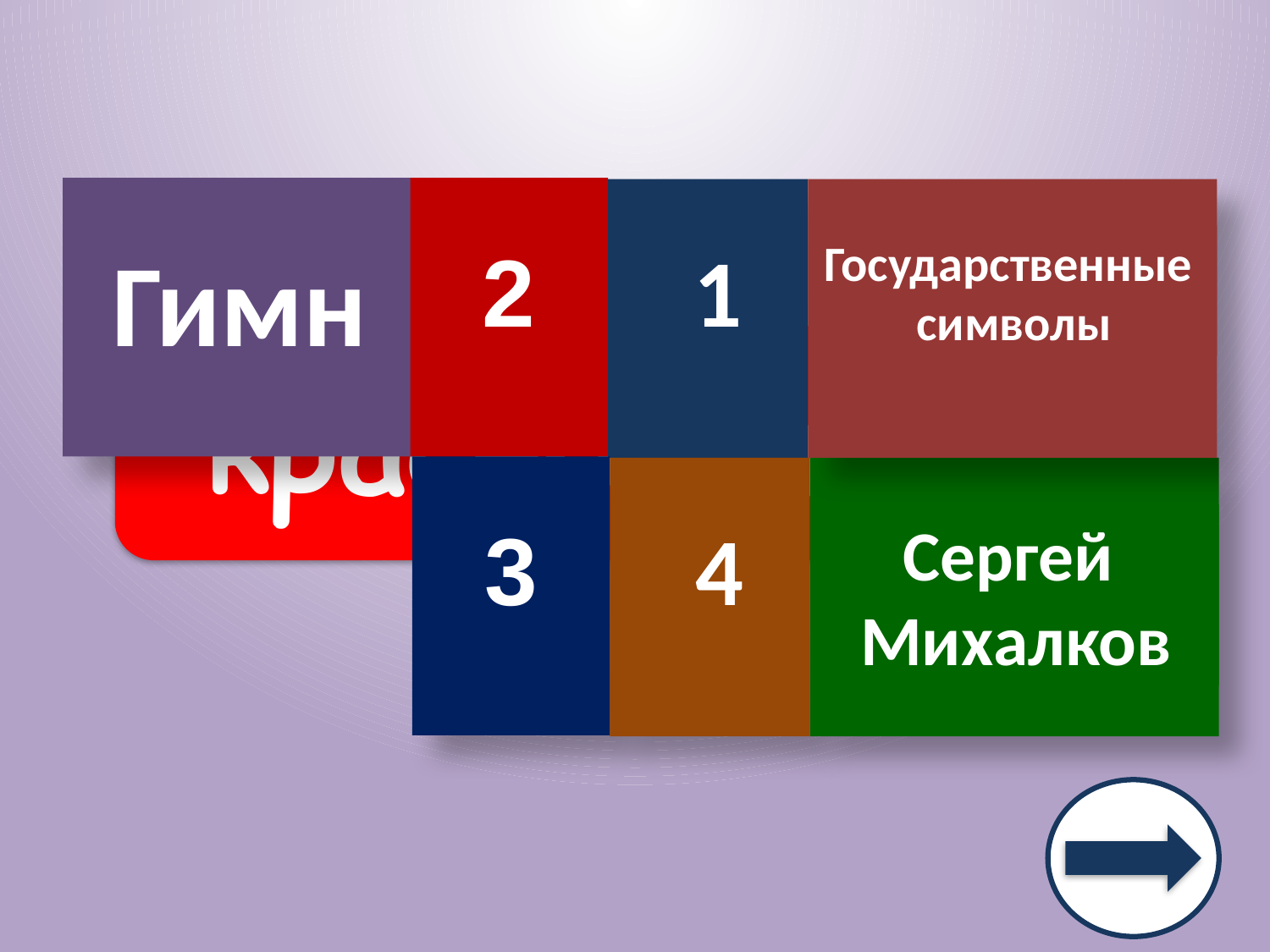

Гимн

2

1

Государственные
символы

краснозвонная

3

4

Сергей
Михалков